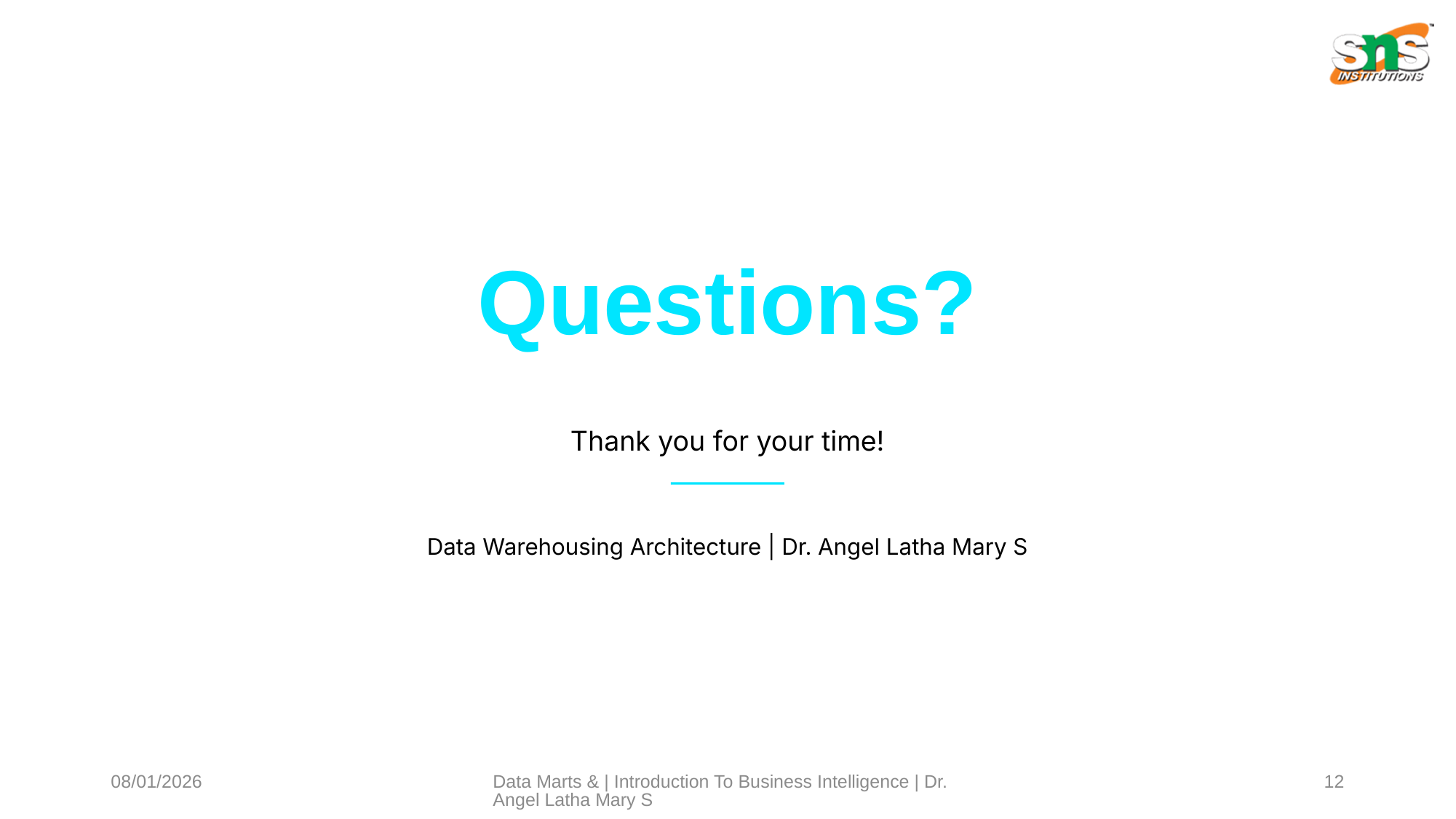

Questions?
Thank you for your time!

Data Warehousing Architecture | Dr. Angel Latha Mary S
08/01/2026
Data Marts & | Introduction To Business Intelligence | Dr. Angel Latha Mary S
12